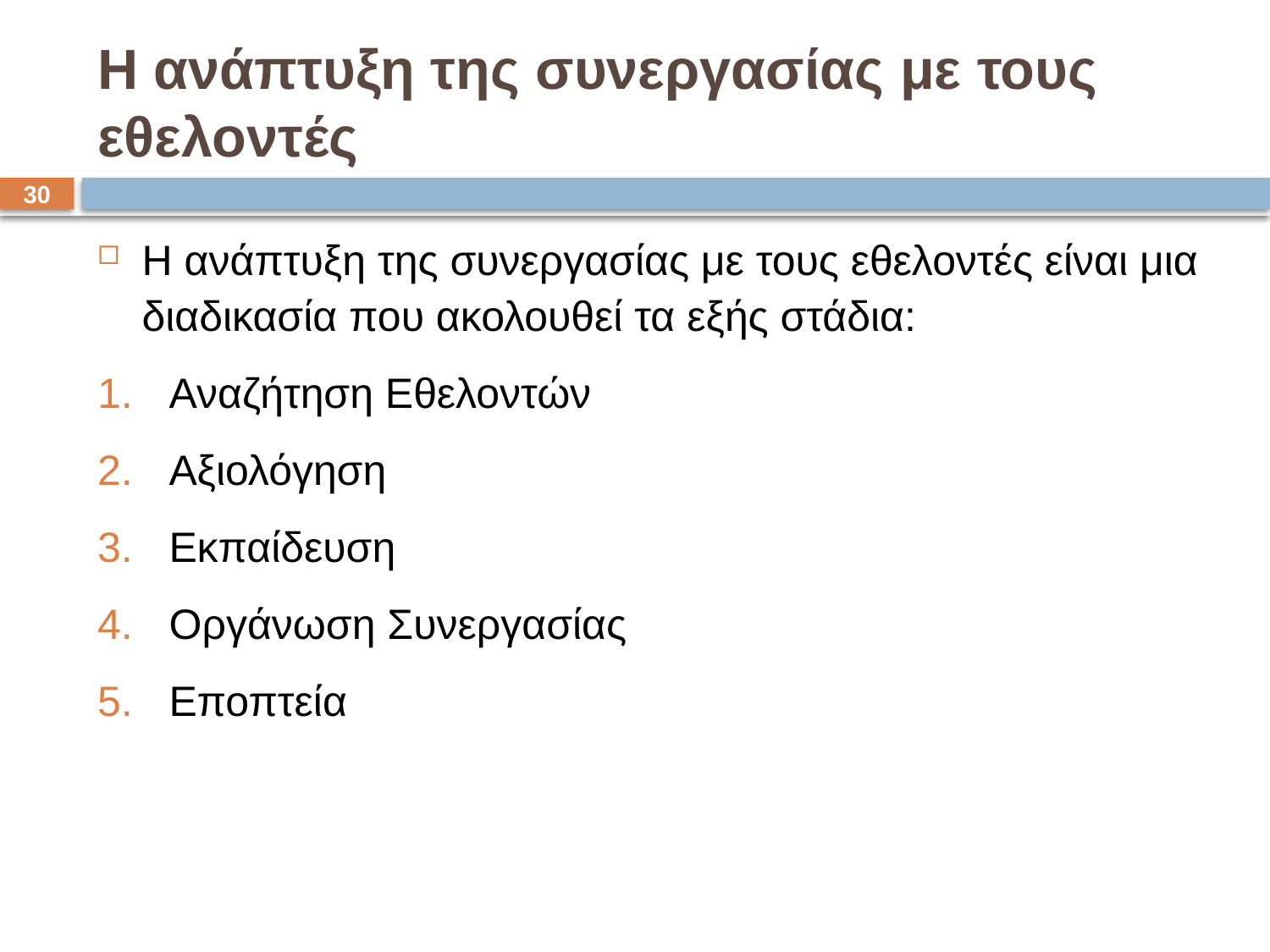

# Η ανάπτυξη της συνεργασίας με τους εθελοντές
30
Η ανάπτυξη της συνεργασίας με τους εθελοντές είναι μια διαδικασία που ακολουθεί τα εξής στάδια:
Αναζήτηση Εθελοντών
Αξιολόγηση
Εκπαίδευση
Οργάνωση Συνεργασίας
Εποπτεία